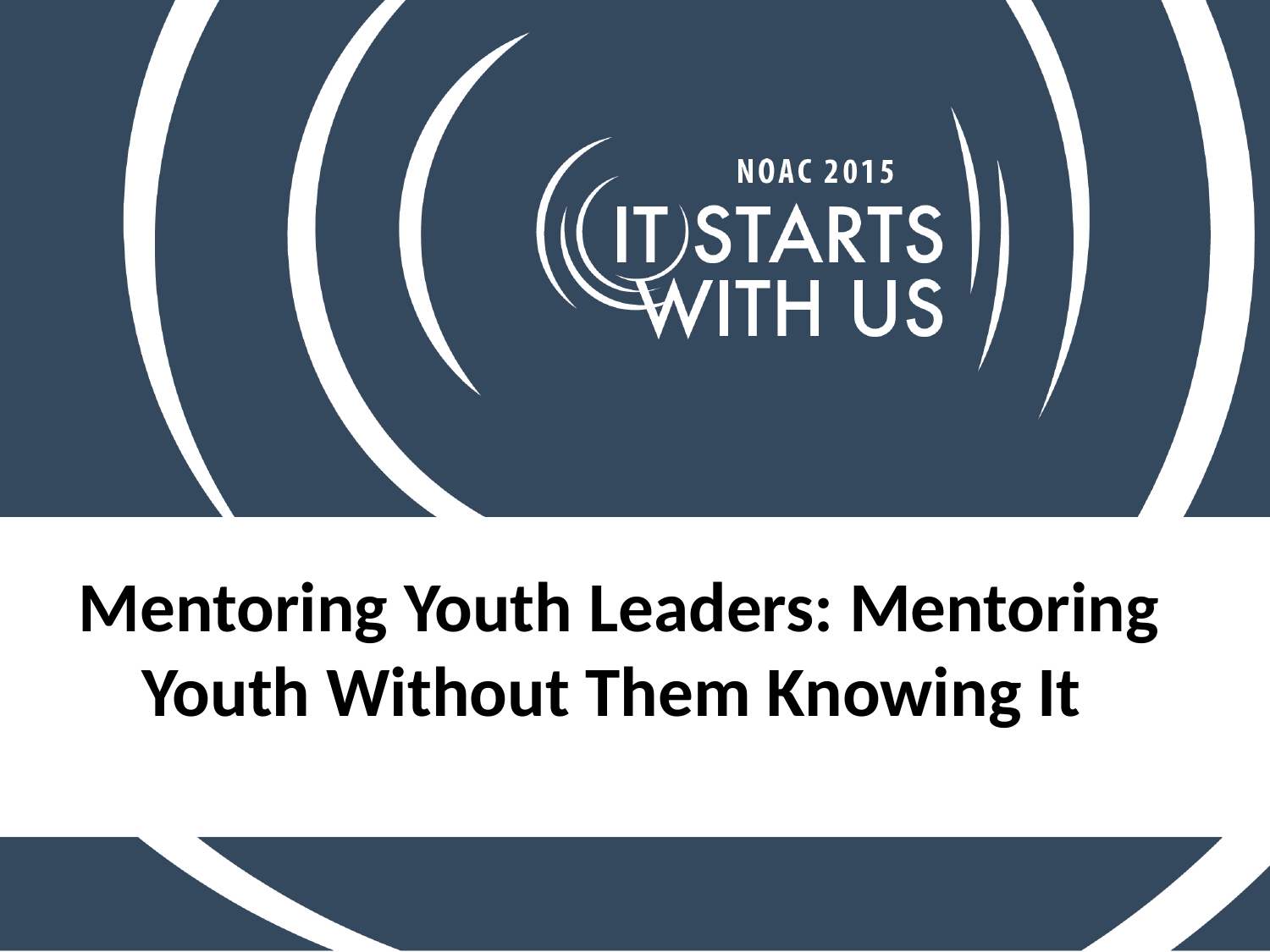

Mentoring Youth Leaders: Mentoring Youth Without Them Knowing It